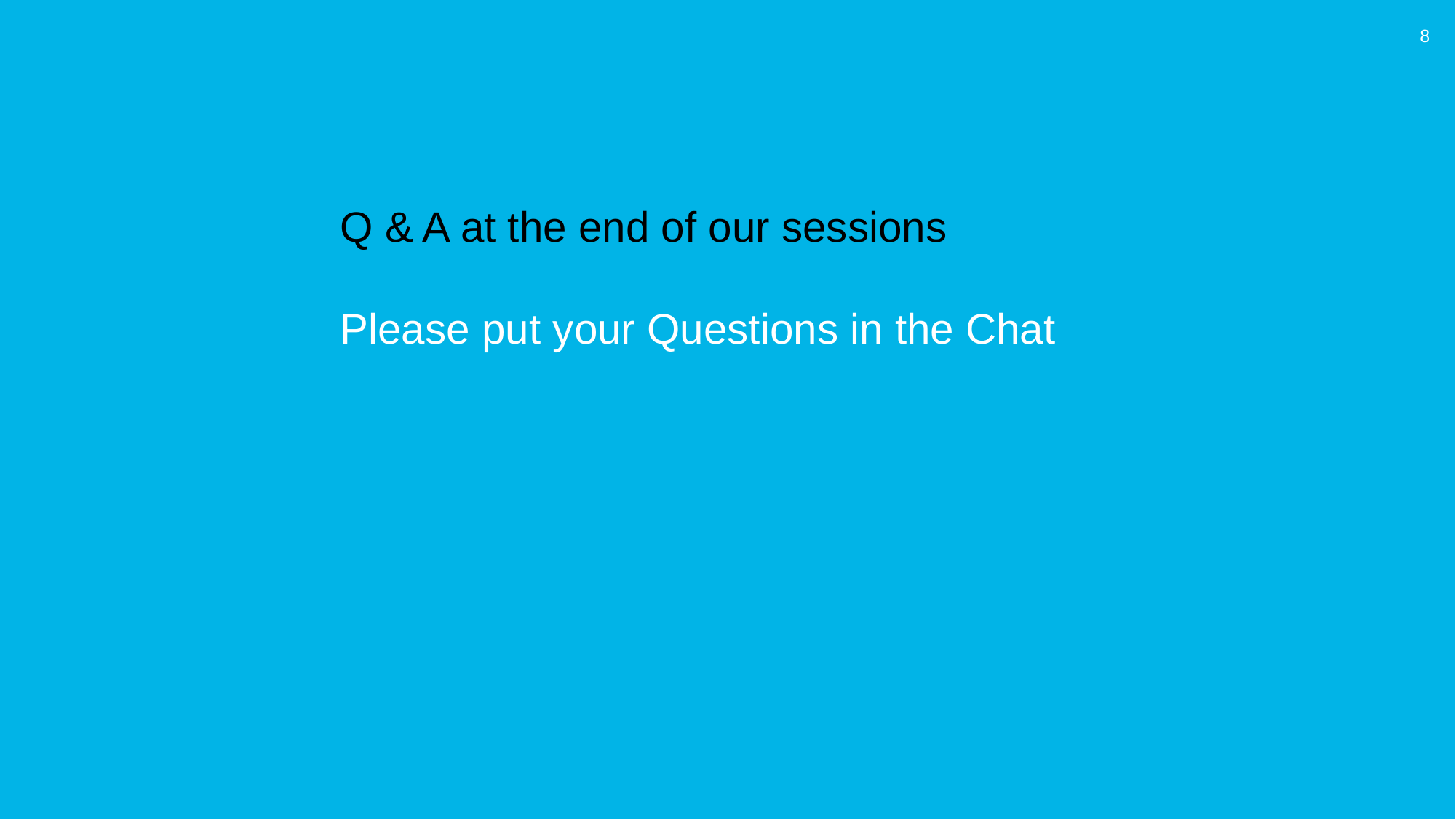

8
Q & A at the end of our sessions

Please put your Questions in the Chat